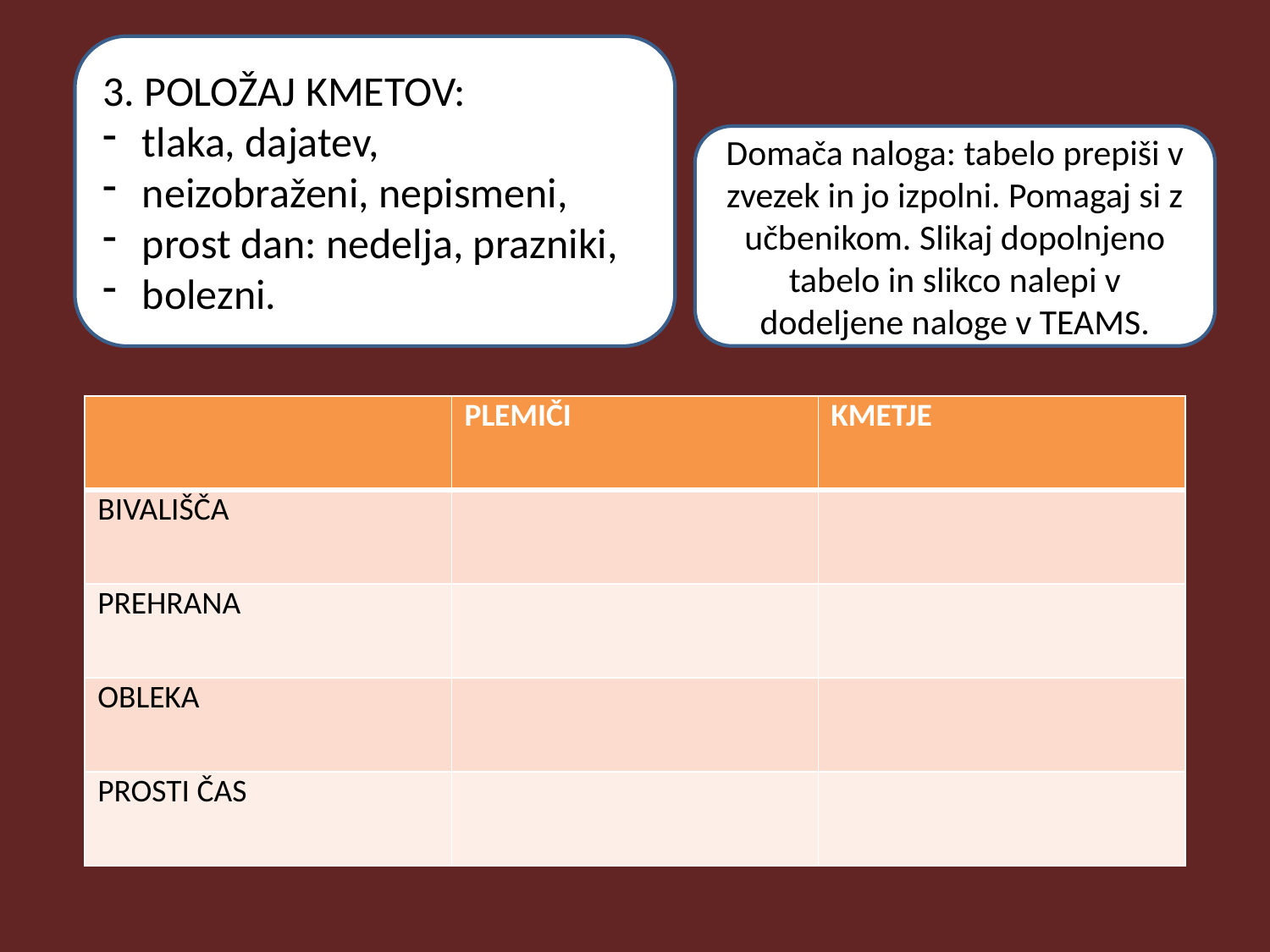

3. POLOŽAJ KMETOV:
tlaka, dajatev,
neizobraženi, nepismeni,
prost dan: nedelja, prazniki,
bolezni.
Domača naloga: tabelo prepiši v zvezek in jo izpolni. Pomagaj si z učbenikom. Slikaj dopolnjeno tabelo in slikco nalepi v dodeljene naloge v TEAMS.
|  | PLEMIČI | KMETJE |
| --- | --- | --- |
| BIVALIŠČA |  |  |
| PREHRANA |  |  |
| OBLEKA |  |  |
| PROSTI ČAS |  |  |